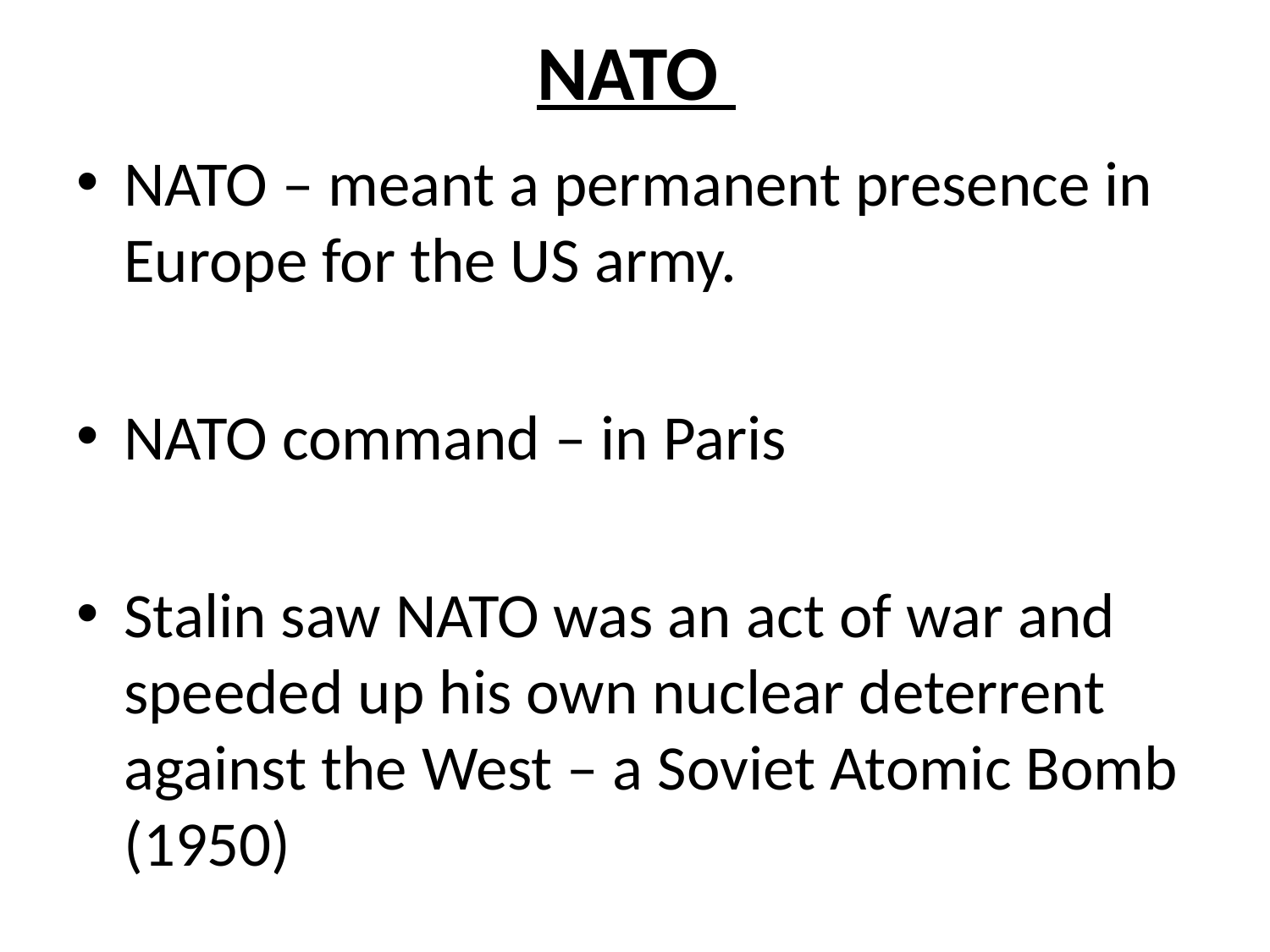

# NATO
NATO – meant a permanent presence in Europe for the US army.

NATO command – in Paris

Stalin saw NATO was an act of war and speeded up his own nuclear deterrent against the West – a Soviet Atomic Bomb (1950)